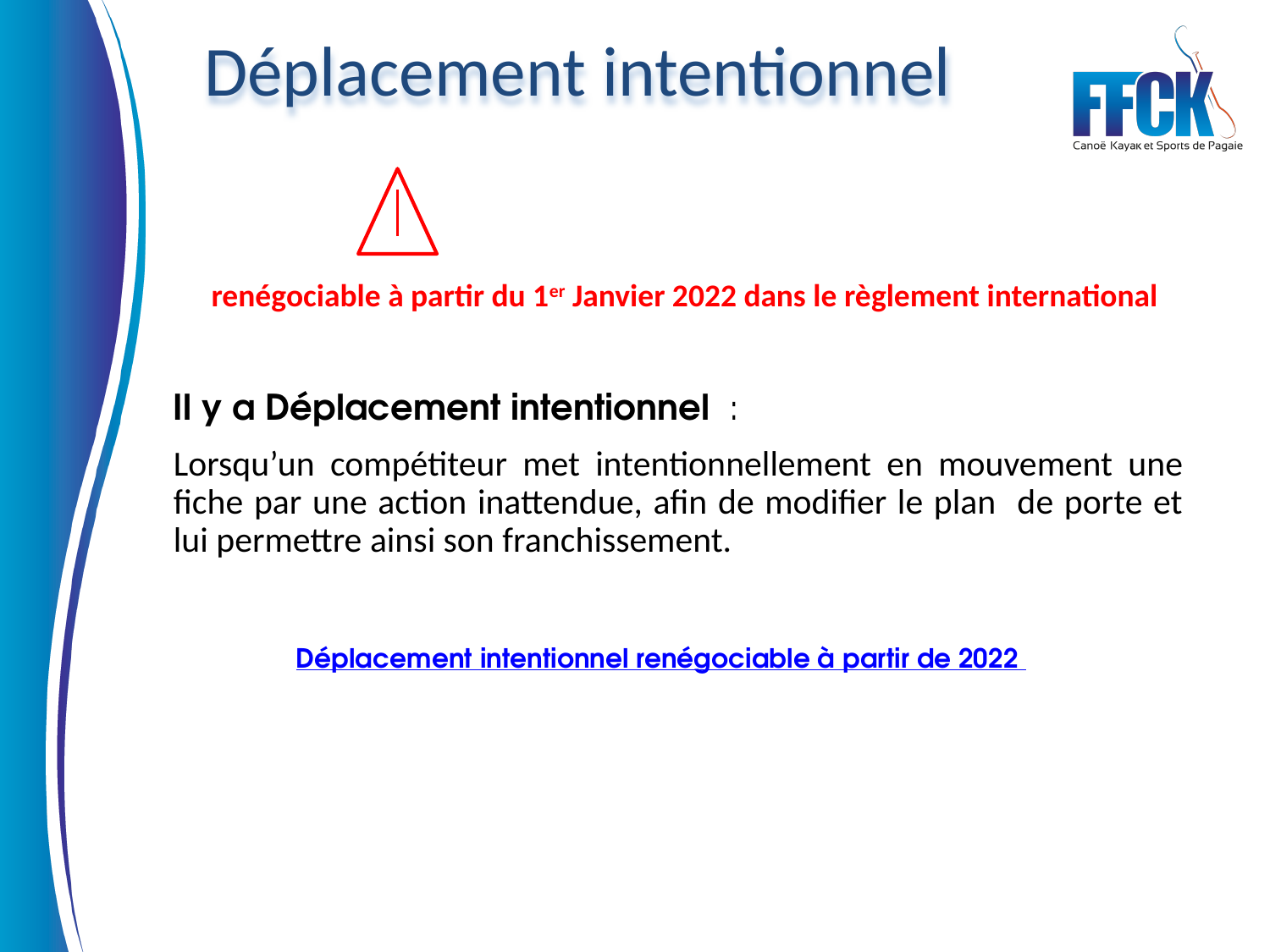

Déplacement intentionnel

renégociable à partir du 1er Janvier 2022 dans le règlement international

Il y a Déplacement intentionnel  :
Lorsqu’un compétiteur met intentionnellement en mouvement une fiche par une action inattendue, afin de modifier le plan  de porte et lui permettre ainsi son franchissement.

Déplacement intentionnel renégociable à partir de 2022